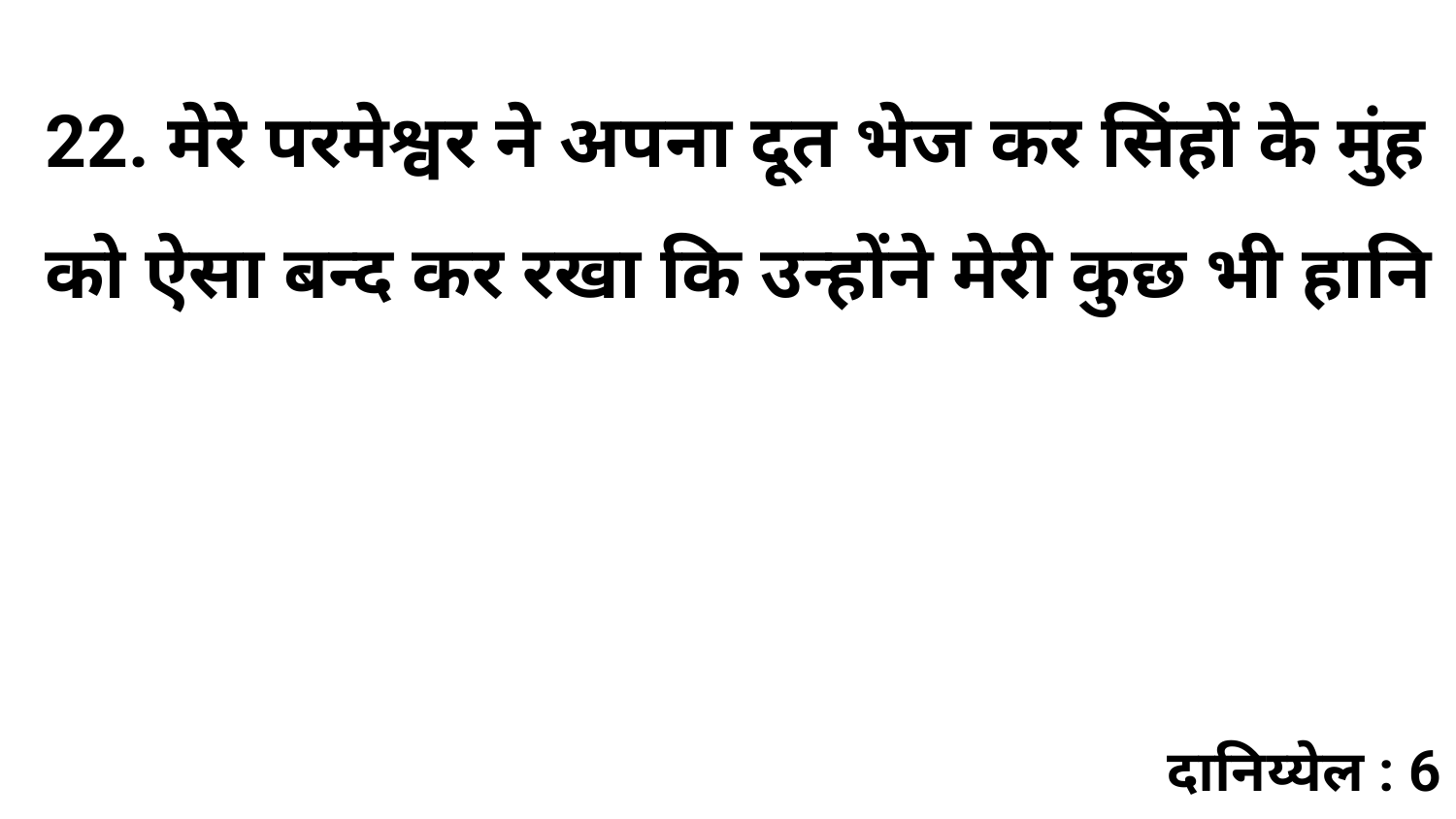

22. मेरे परमेश्वर ने अपना दूत भेज कर सिंहों के मुंह को ऐसा बन्द कर रखा कि उन्होंने मेरी कुछ भी हानि
दानिय्येल : 6